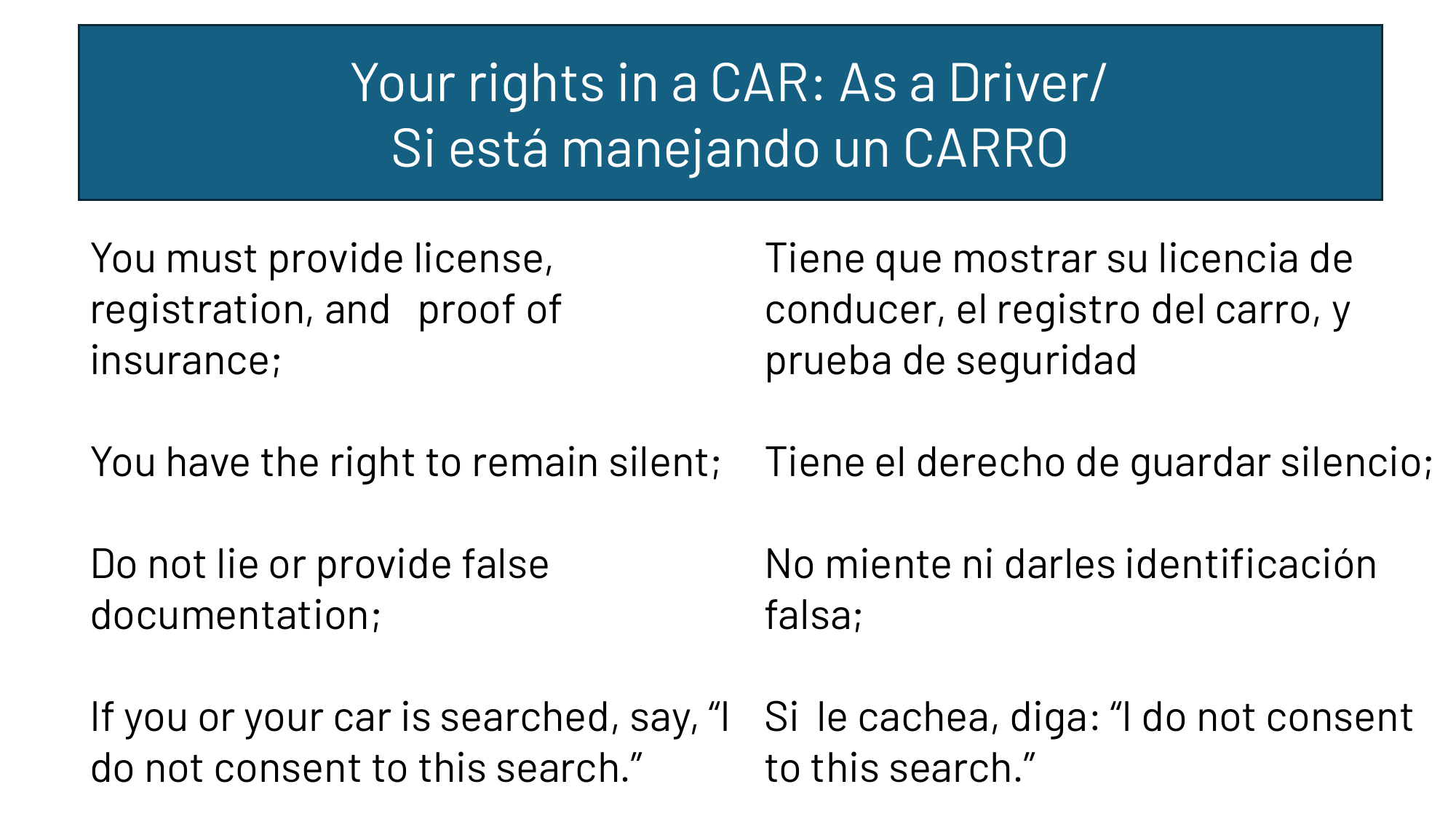

Your rights in a CAR: As a Driver/
Si está manejando un CARRO
You must provide license, registration, and 	proof of insurance;
You have the right to remain silent;
Do not lie or provide false documentation;
If you or your car is searched, say, “I do not consent to this search.”

Tiene que mostrar su licencia de conducer, el registro del carro, y prueba de seguridad
Tiene el derecho de guardar silencio;
No miente ni darles identificación falsa;
Si  le cachea, diga: “I do not consent to this search.”